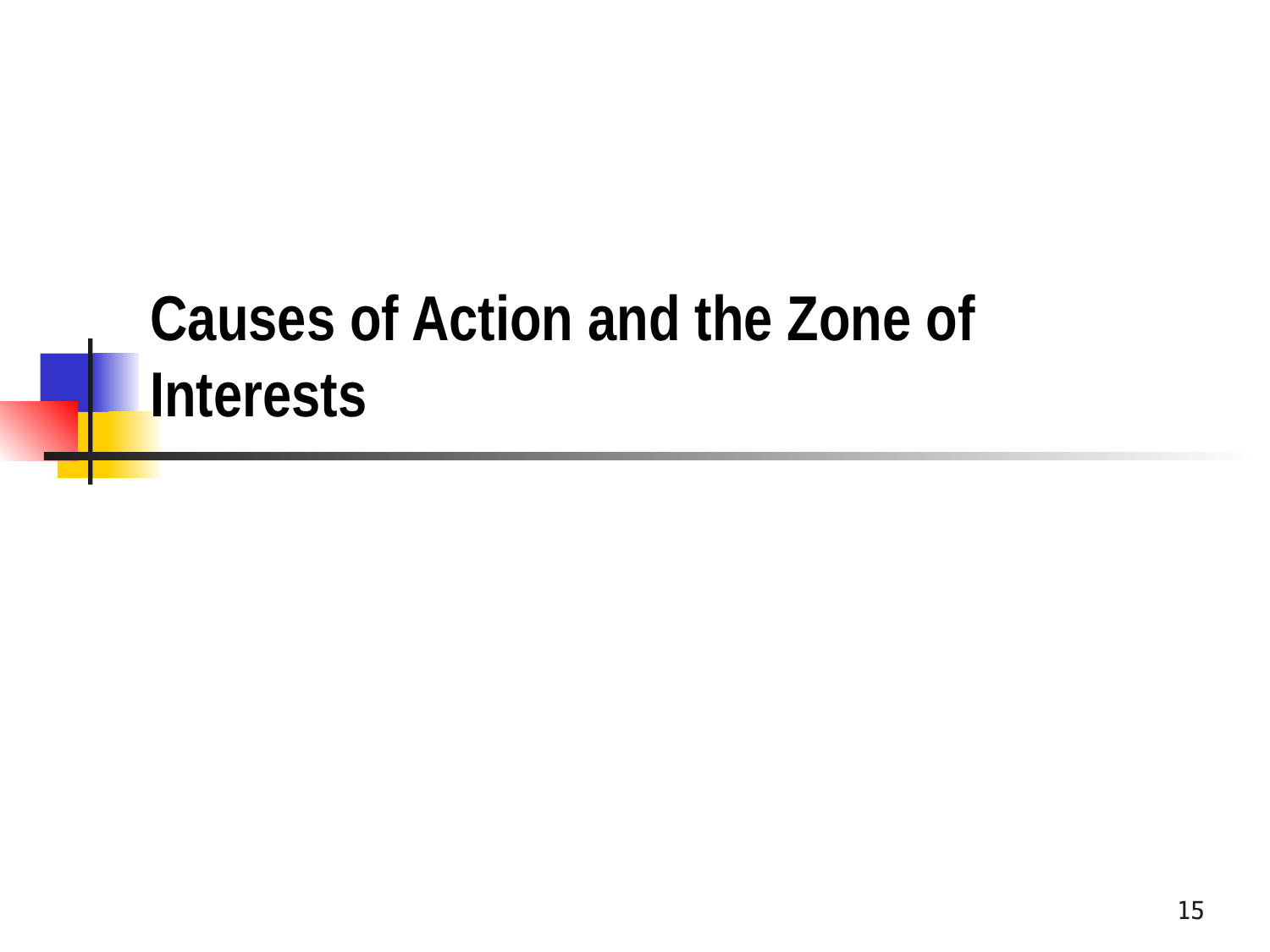

# Causes of Action and the Zone of Interests

15